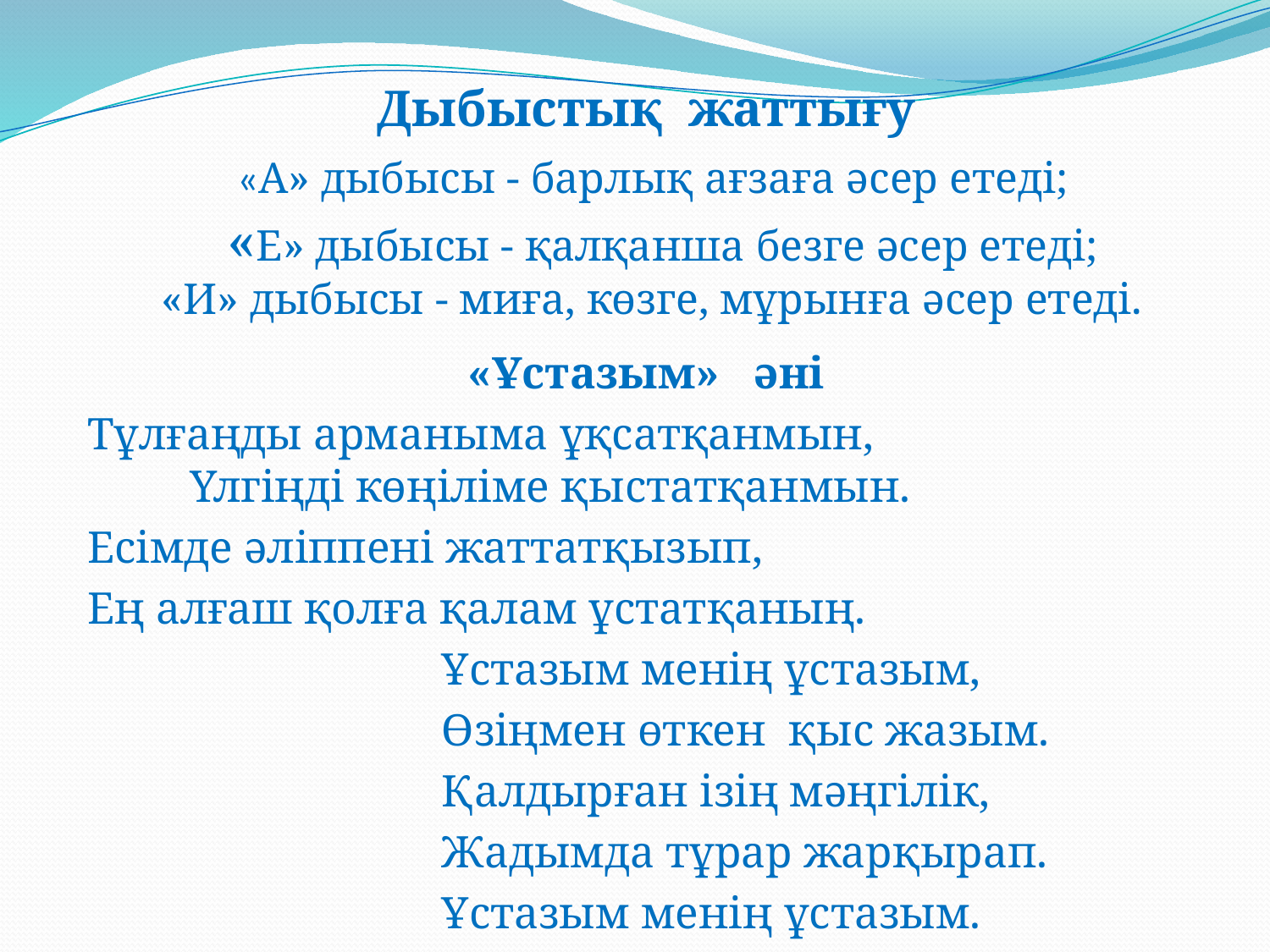

# Дыбыстық  жаттығу «А» дыбысы - барлық ағзаға әсер етеді; «Е» дыбысы - қалқанша безге әсер етеді; «И» дыбысы - миға, көзге, мұрынға әсер етеді.
«Ұстазым»   әні
Тұлғаңды арманыма ұқсатқанмын,                                      Үлгіңді көңіліме қыстатқанмын.
Есімде әліппені жаттатқызып,
Ең алғаш қолға қалам ұстатқаның.
                               Ұстазым менің ұстазым,
                               Өзіңмен өткен  қыс жазым.
                               Қалдырған ізің мәңгілік,
                               Жадымда тұрар жарқырап.
                               Ұстазым менің ұстазым.